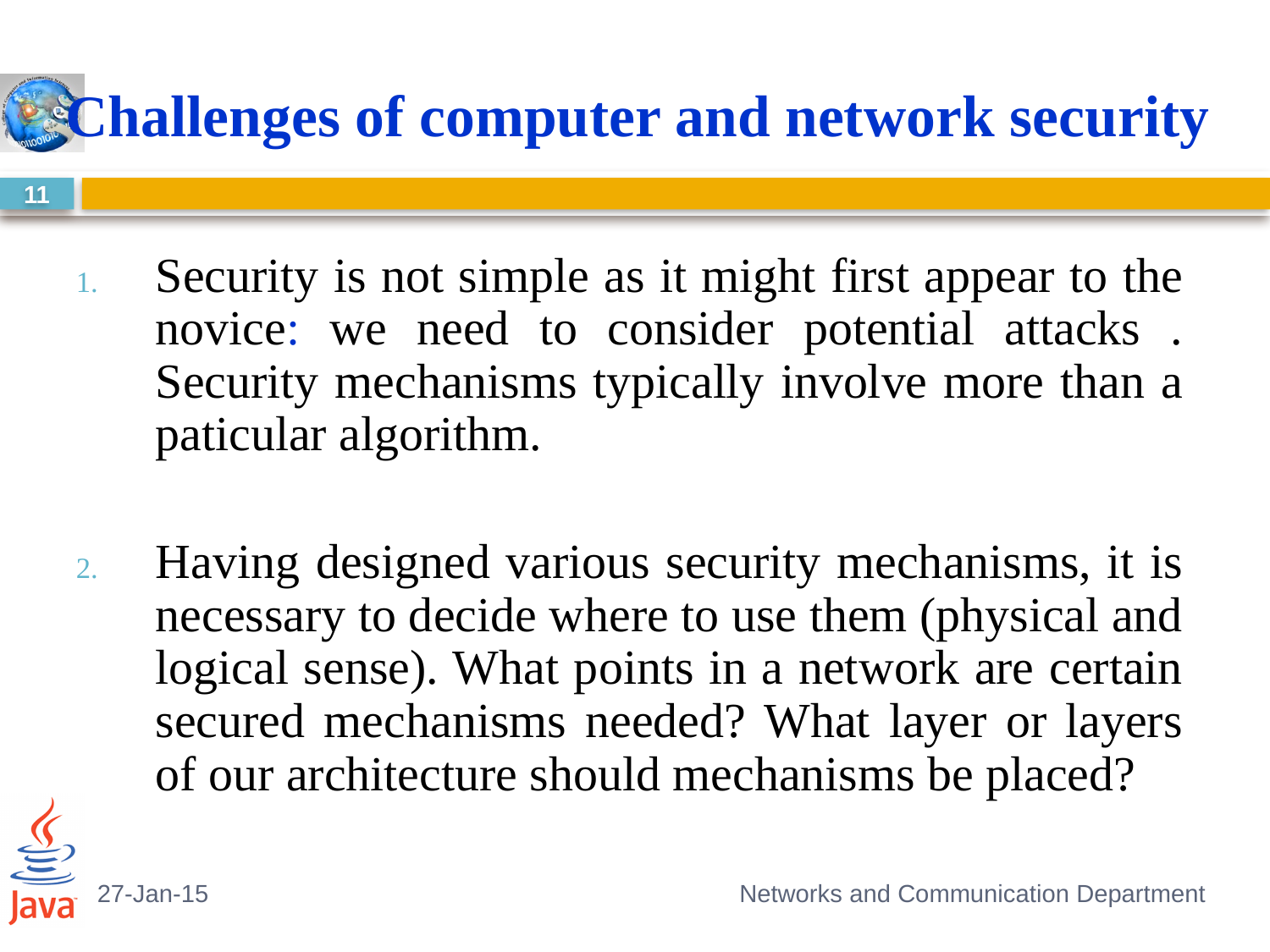

# Challenges of computer and network security
11
Security is not simple as it might first appear to the novice: we need to consider potential attacks . Security mechanisms typically involve more than a paticular algorithm.

Having designed various security mechanisms, it is necessary to decide where to use them (physical and logical sense). What points in a network are certain secured mechanisms needed? What layer or layers of our architecture should mechanisms be placed?

27-Jan-15
Networks and Communication Department